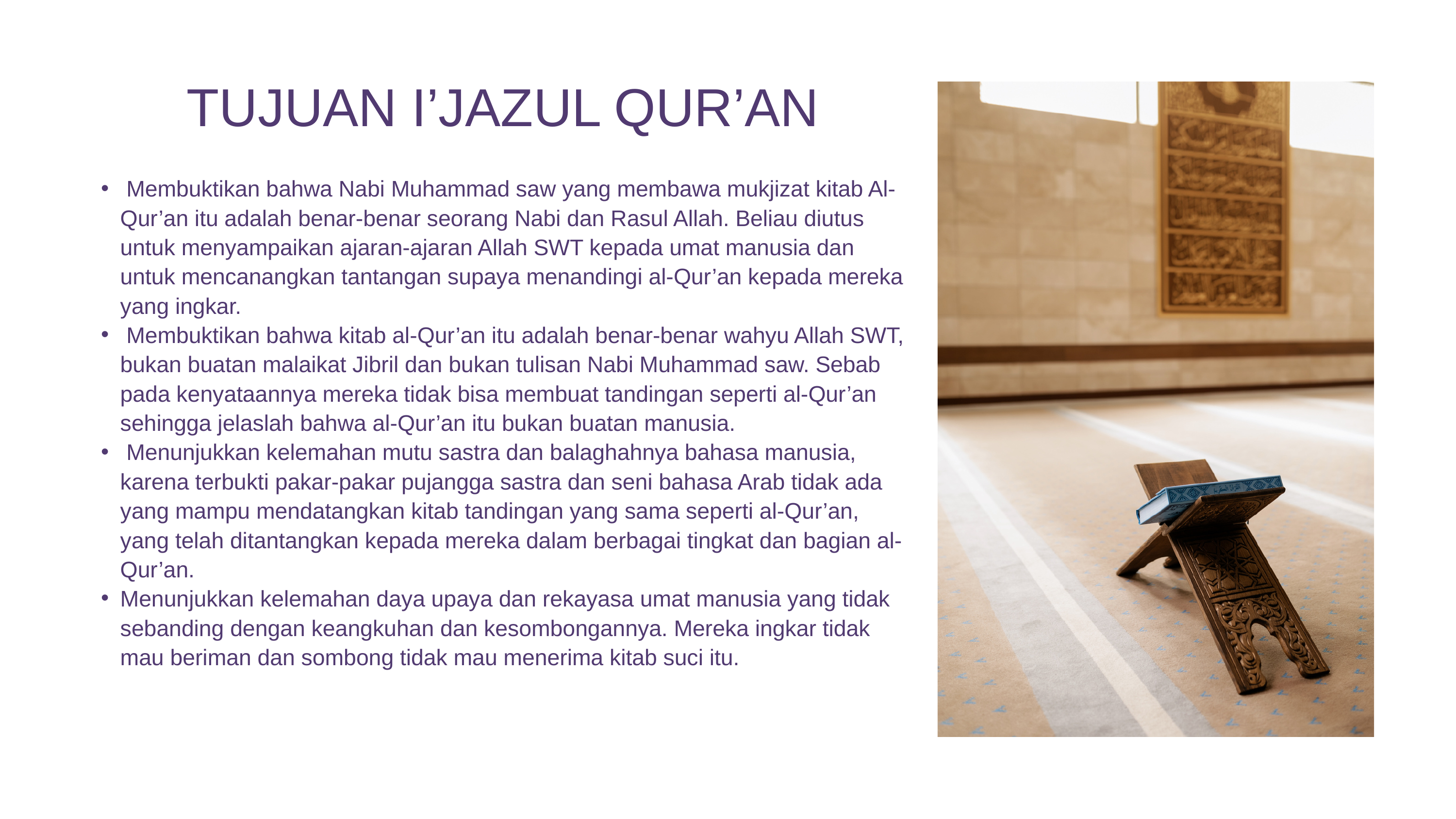

TUJUAN I’JAZUL QUR’AN

 Membuktikan bahwa Nabi Muhammad saw yang membawa mukjizat kitab Al-Qur’an itu adalah benar-benar seorang Nabi dan Rasul Allah. Beliau diutus untuk menyampaikan ajaran-ajaran Allah SWT kepada umat manusia dan untuk mencanangkan tantangan supaya menandingi al-Qur’an kepada mereka yang ingkar.
 Membuktikan bahwa kitab al-Qur’an itu adalah benar-benar wahyu Allah SWT, bukan buatan malaikat Jibril dan bukan tulisan Nabi Muhammad saw. Sebab pada kenyataannya mereka tidak bisa membuat tandingan seperti al-Qur’an sehingga jelaslah bahwa al-Qur’an itu bukan buatan manusia.
 Menunjukkan kelemahan mutu sastra dan balaghahnya bahasa manusia, karena terbukti pakar-pakar pujangga sastra dan seni bahasa Arab tidak ada yang mampu mendatangkan kitab tandingan yang sama seperti al-Qur’an, yang telah ditantangkan kepada mereka dalam berbagai tingkat dan bagian al-Qur’an.
Menunjukkan kelemahan daya upaya dan rekayasa umat manusia yang tidak sebanding dengan keangkuhan dan kesombongannya. Mereka ingkar tidak mau beriman dan sombong tidak mau menerima kitab suci itu.